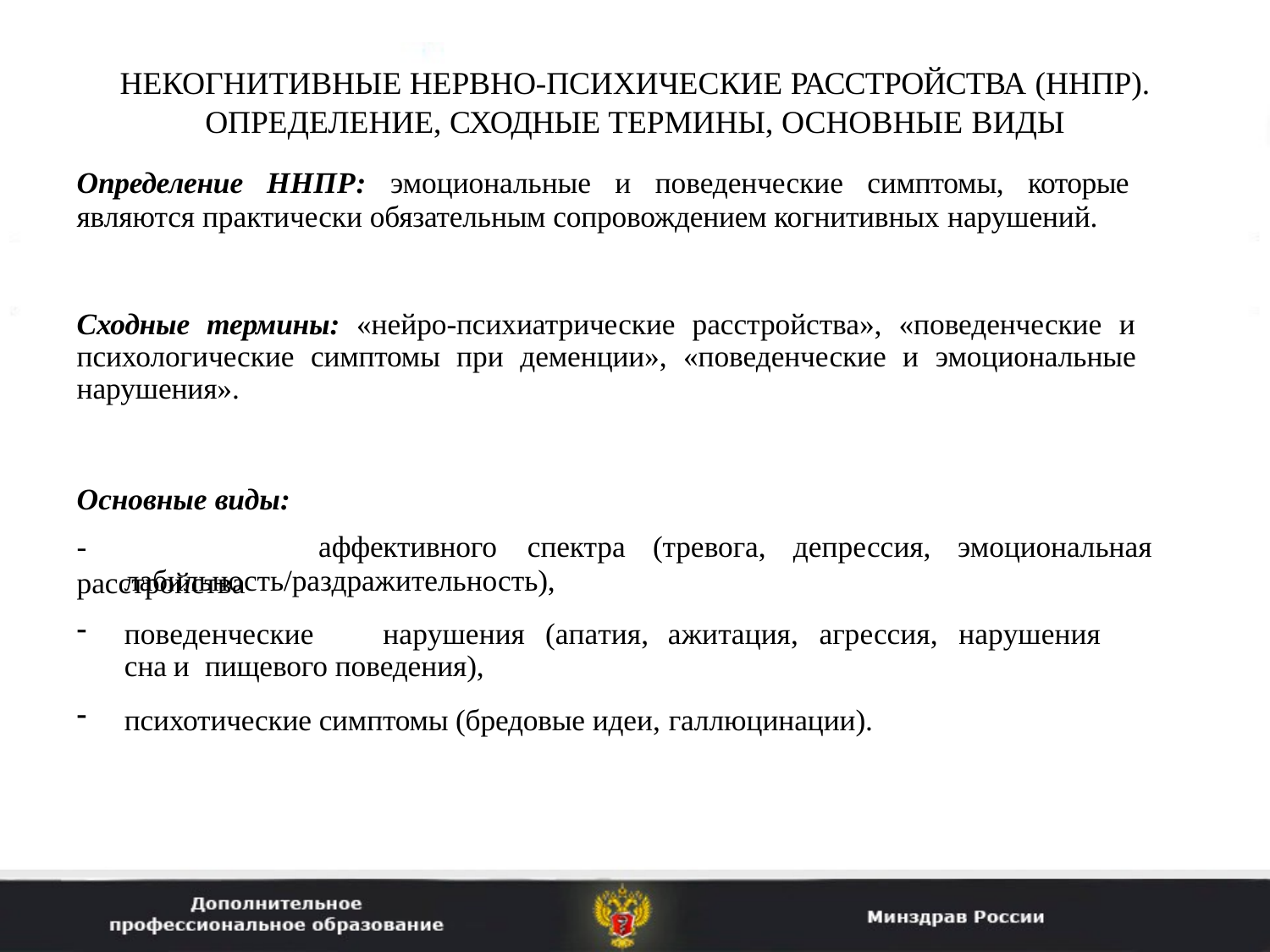

# НЕКОГНИТИВНЫЕ НЕРВНО-ПСИХИЧЕСКИЕ РАССТРОЙСТВА (ННПР).
ОПРЕДЕЛЕНИЕ, СХОДНЫЕ ТЕРМИНЫ, ОСНОВНЫЕ ВИДЫ
Определение ННПР: эмоциональные и поведенческие симптомы, которые  являются практически обязательным сопровождением когнитивных нарушений.

Сходные термины: «нейро-психиатрические расстройства», «поведенческие и  психологические симптомы при деменции», «поведенческие и эмоциональные  нарушения».

Основные виды:
-	расстройства
аффективного	спектра	(тревога,	депрессия,	эмоциональная
лабильность/раздражительность),
поведенческие	нарушения	(апатия,	ажитация,	агрессия,	нарушения	сна	и  пищевого поведения),
психотические симптомы (бредовые идеи, галлюцинации).